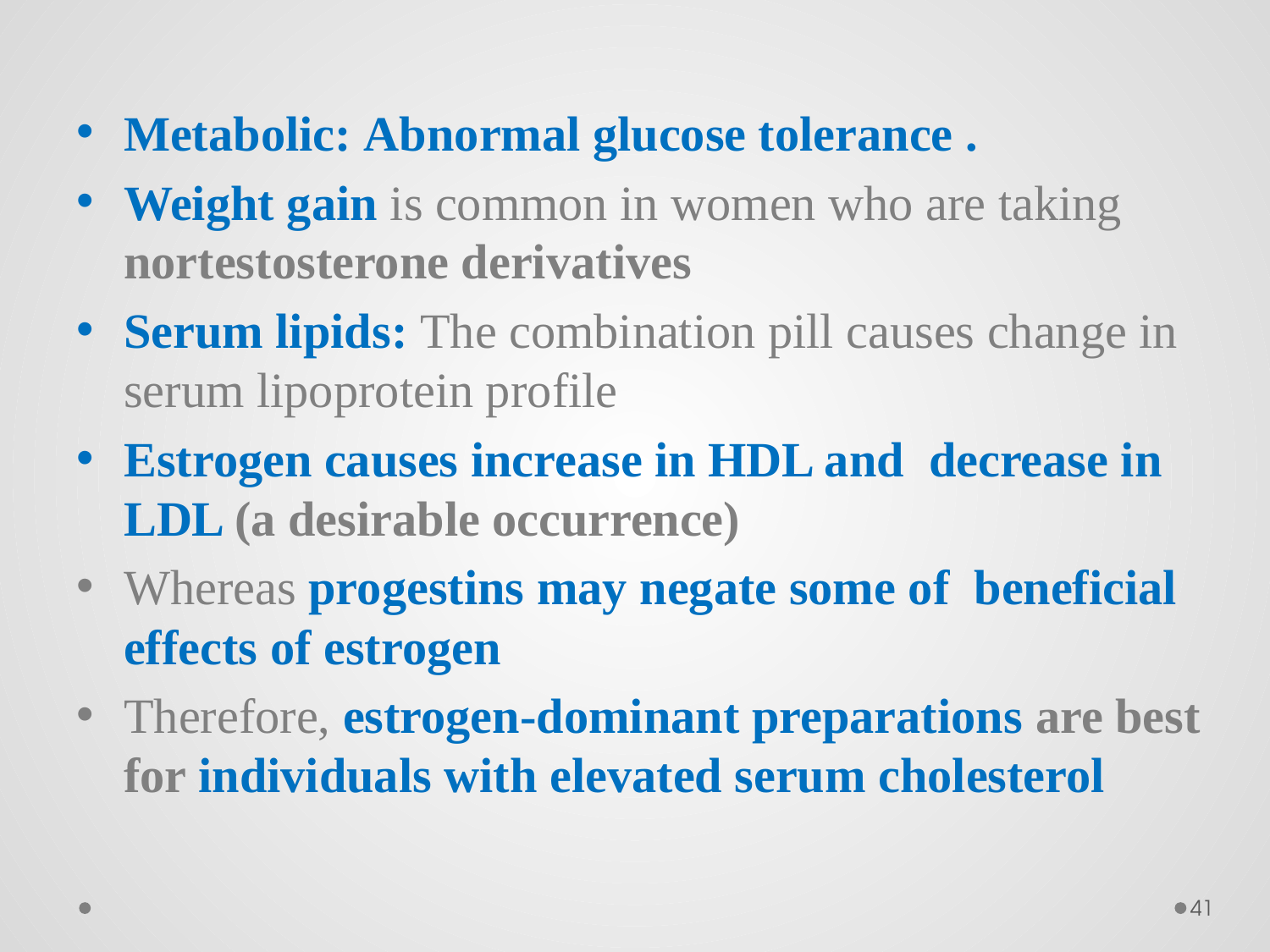

Metabolic: Abnormal glucose tolerance .
Weight gain is common in women who are taking nortestosterone derivatives
Serum lipids: The combination pill causes change in serum lipoprotein profile
Estrogen causes increase in HDL and  decrease in LDL (a desirable occurrence)
Whereas progestins may negate some of  beneficial effects of estrogen
Therefore, estrogen-dominant preparations are best for individuals with elevated serum cholesterol
41